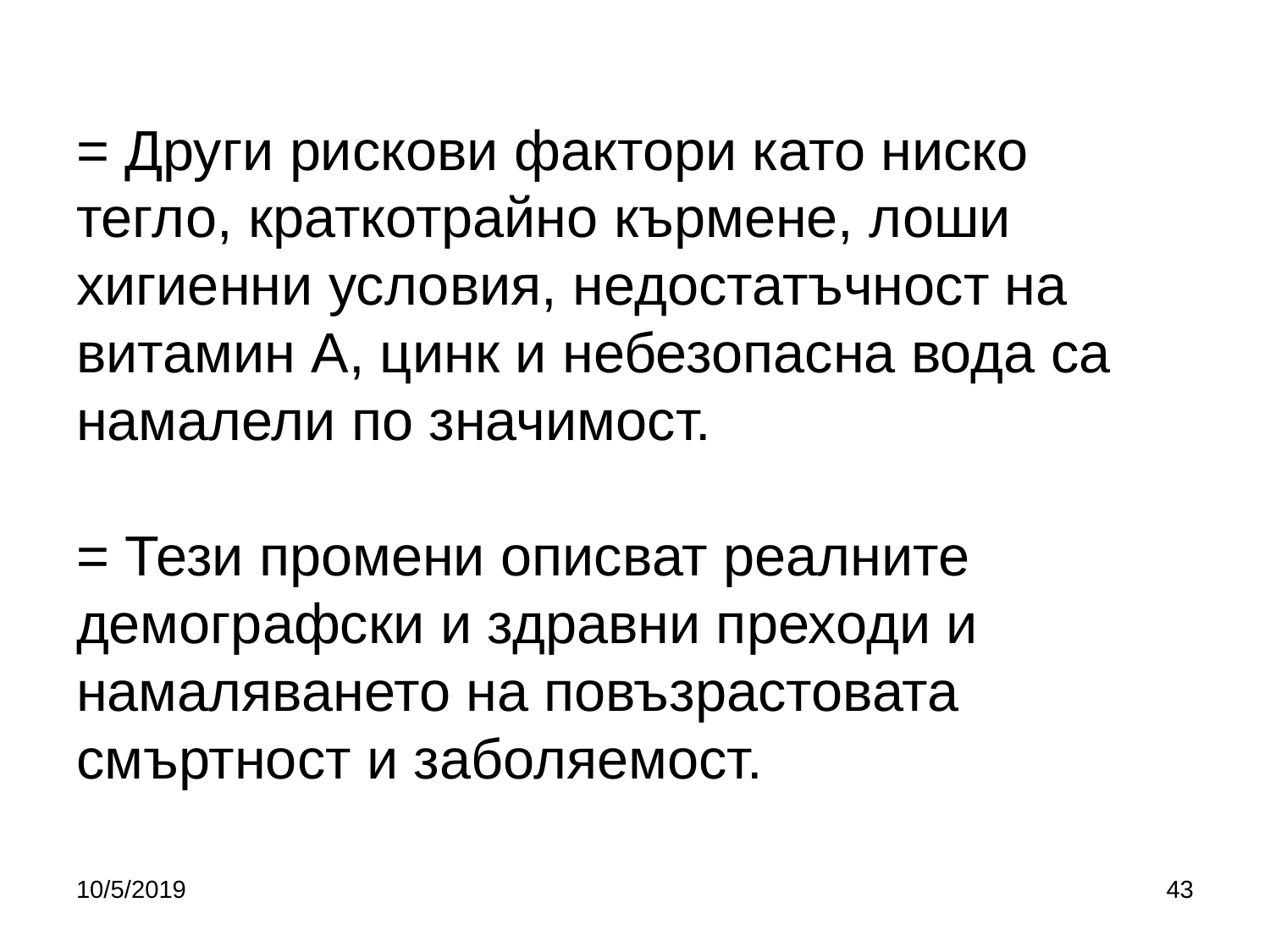

# = Други рискови фактори като ниско тегло, краткотрайно кърмене, лоши хигиенни условия, недостатъчност на витамин А, цинк и небезопасна вода са намалели по значимост. = Тези промени описват реалните демографски и здравни преходи и намаляването на повъзрастовата смъртност и заболяемост.
10/5/2019
43